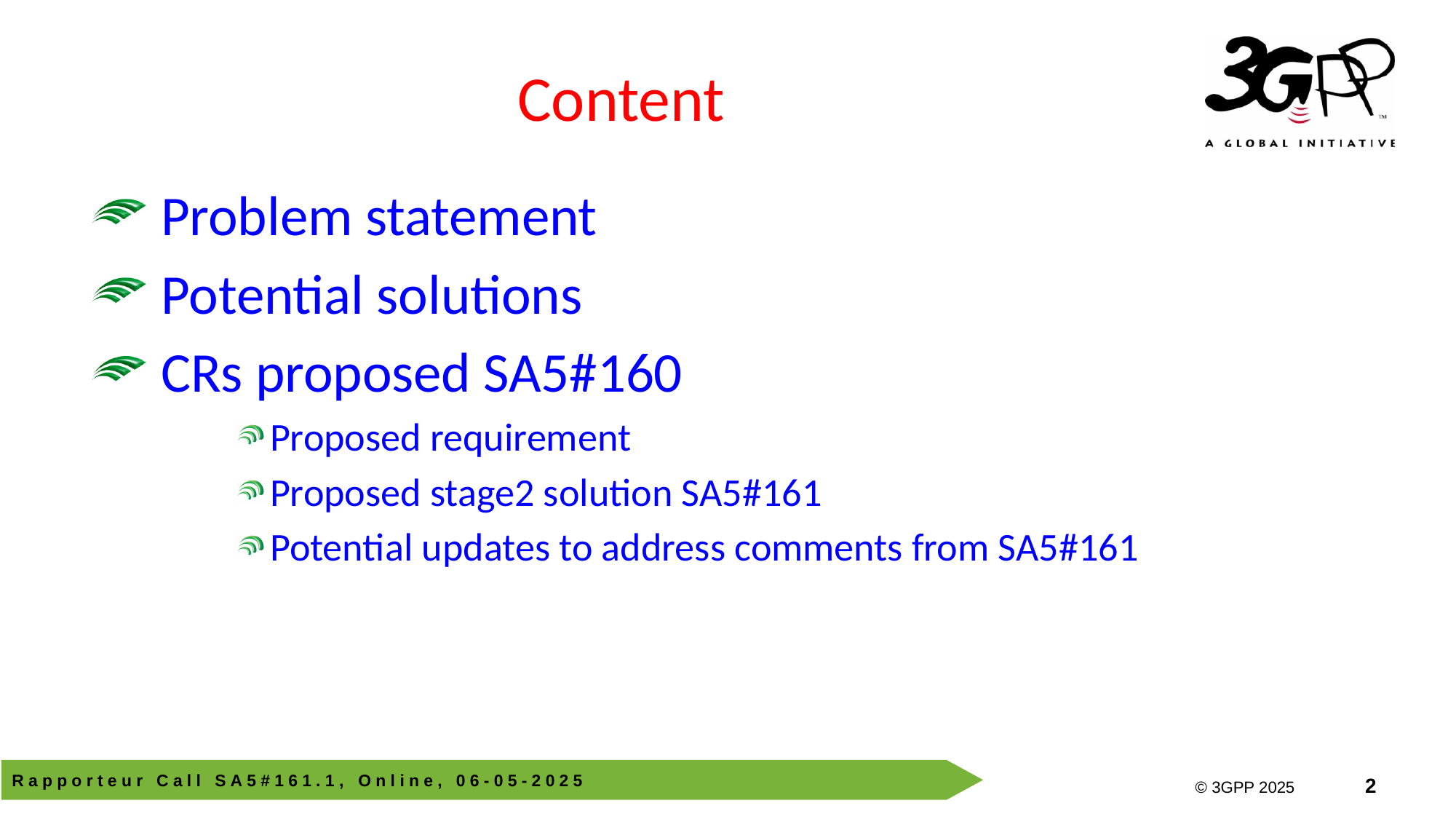

# Content
Problem statement
Potential solutions
CRs proposed SA5#160
Proposed requirement
Proposed stage2 solution SA5#161
Potential updates to address comments from SA5#161